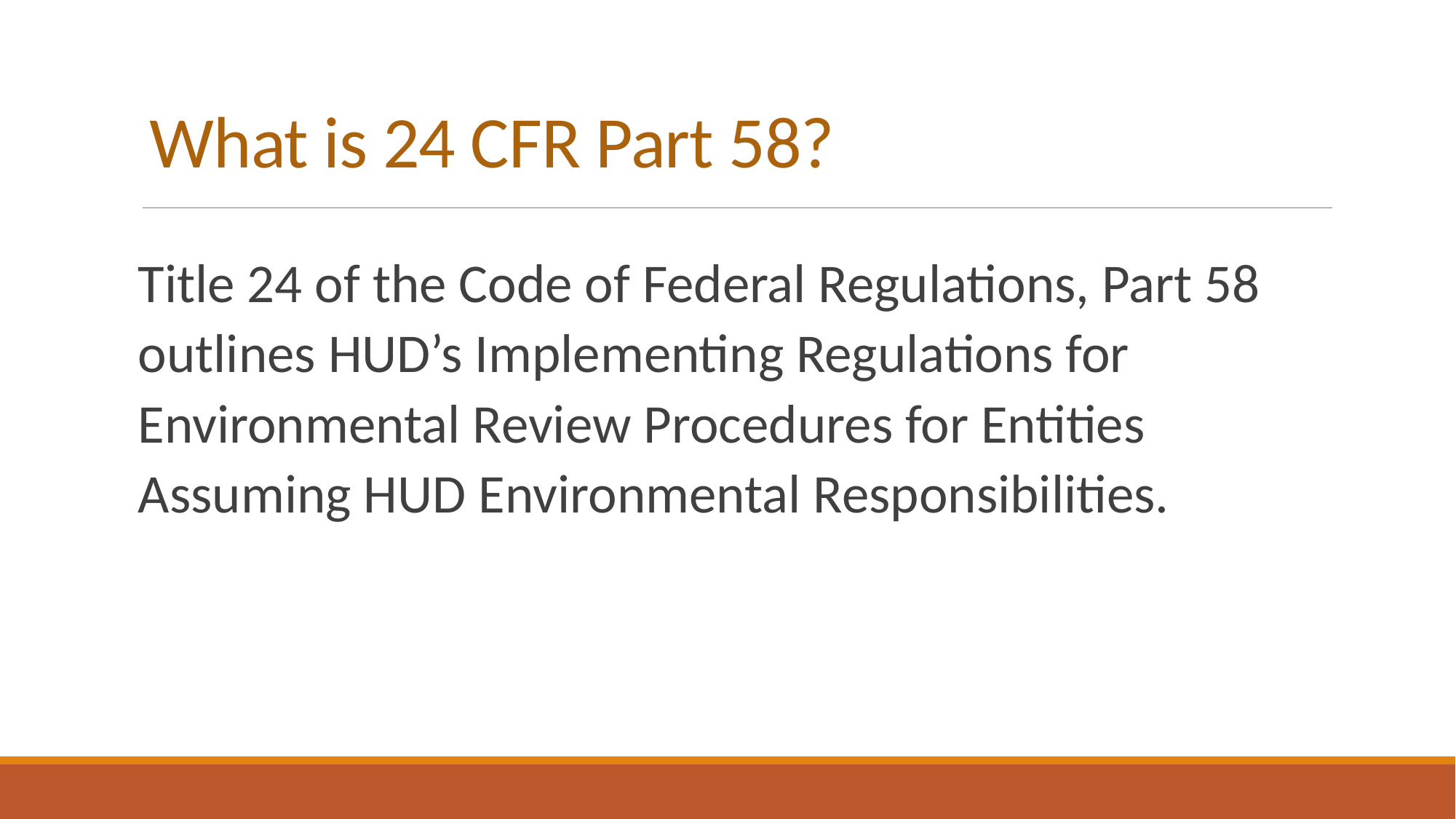

# What is 24 CFR Part 58?
Title 24 of the Code of Federal Regulations, Part 58 outlines HUD’s Implementing Regulations for Environmental Review Procedures for Entities Assuming HUD Environmental Responsibilities.